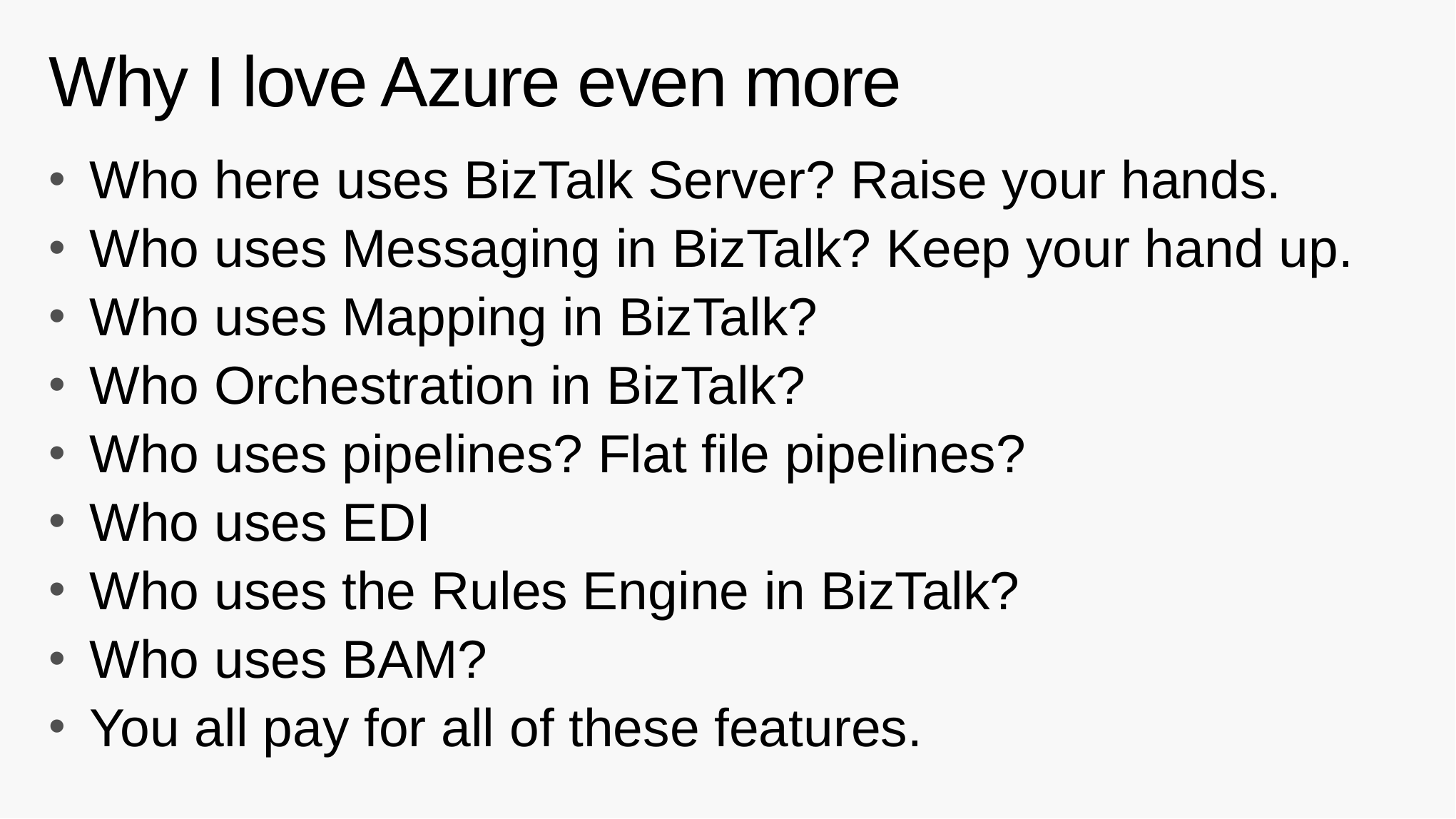

# Why I love Azure even more
Who here uses BizTalk Server? Raise your hands.
Who uses Messaging in BizTalk? Keep your hand up.
Who uses Mapping in BizTalk?
Who Orchestration in BizTalk?
Who uses pipelines? Flat file pipelines?
Who uses EDI
Who uses the Rules Engine in BizTalk?
Who uses BAM?
You all pay for all of these features.